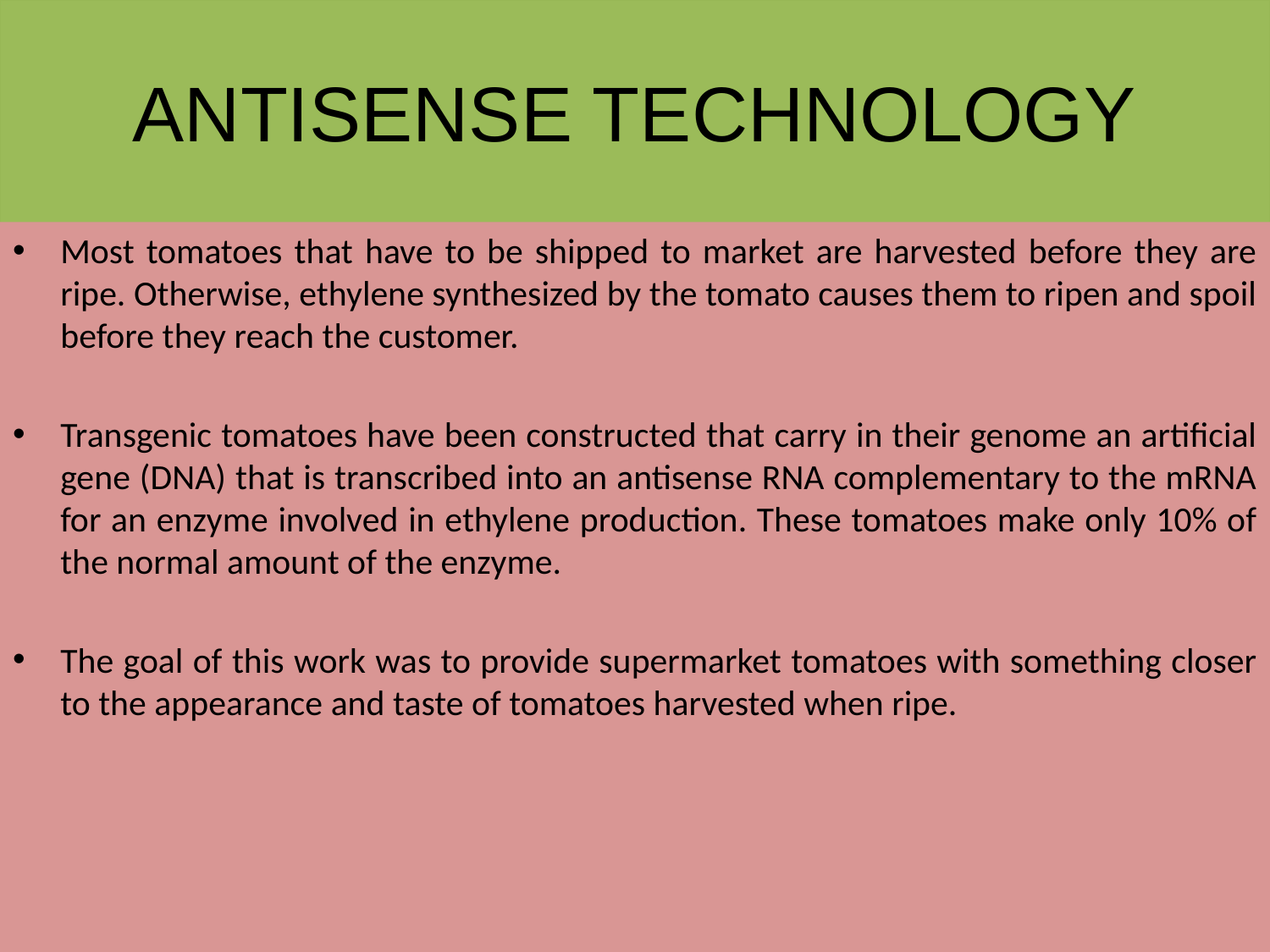

# ANTISENSE TECHNOLOGY
Most tomatoes that have to be shipped to market are harvested before they are ripe. Otherwise, ethylene synthesized by the tomato causes them to ripen and spoil before they reach the customer.

Transgenic tomatoes have been constructed that carry in their genome an artificial gene (DNA) that is transcribed into an antisense RNA complementary to the mRNA for an enzyme involved in ethylene production. These tomatoes make only 10% of the normal amount of the enzyme.

The goal of this work was to provide supermarket tomatoes with something closer to the appearance and taste of tomatoes harvested when ripe.